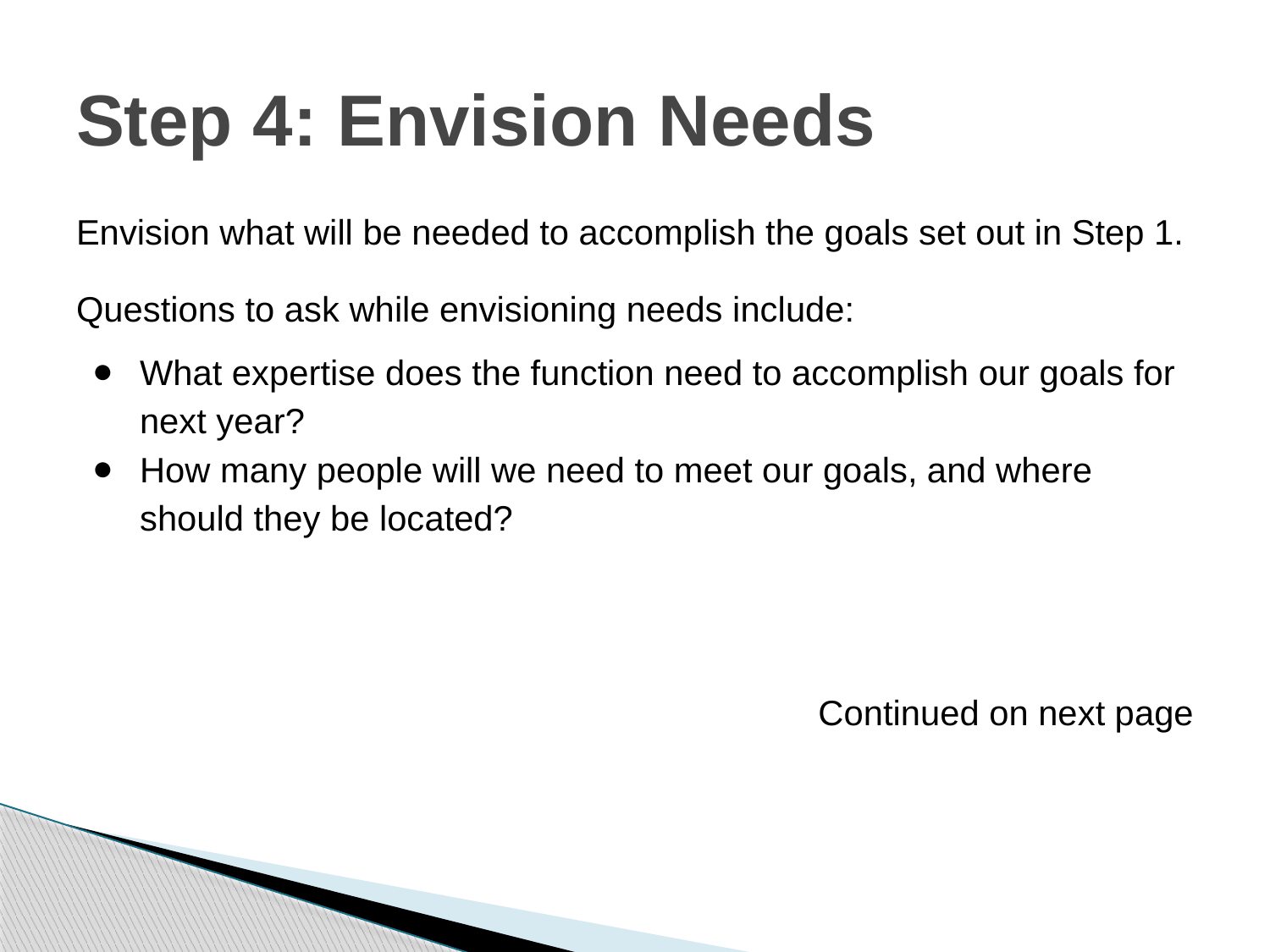

# Step 4: Envision Needs
Envision what will be needed to accomplish the goals set out in Step 1.
Questions to ask while envisioning needs include:
What expertise does the function need to accomplish our goals for next year?
How many people will we need to meet our goals, and where should they be located?

Continued on next page